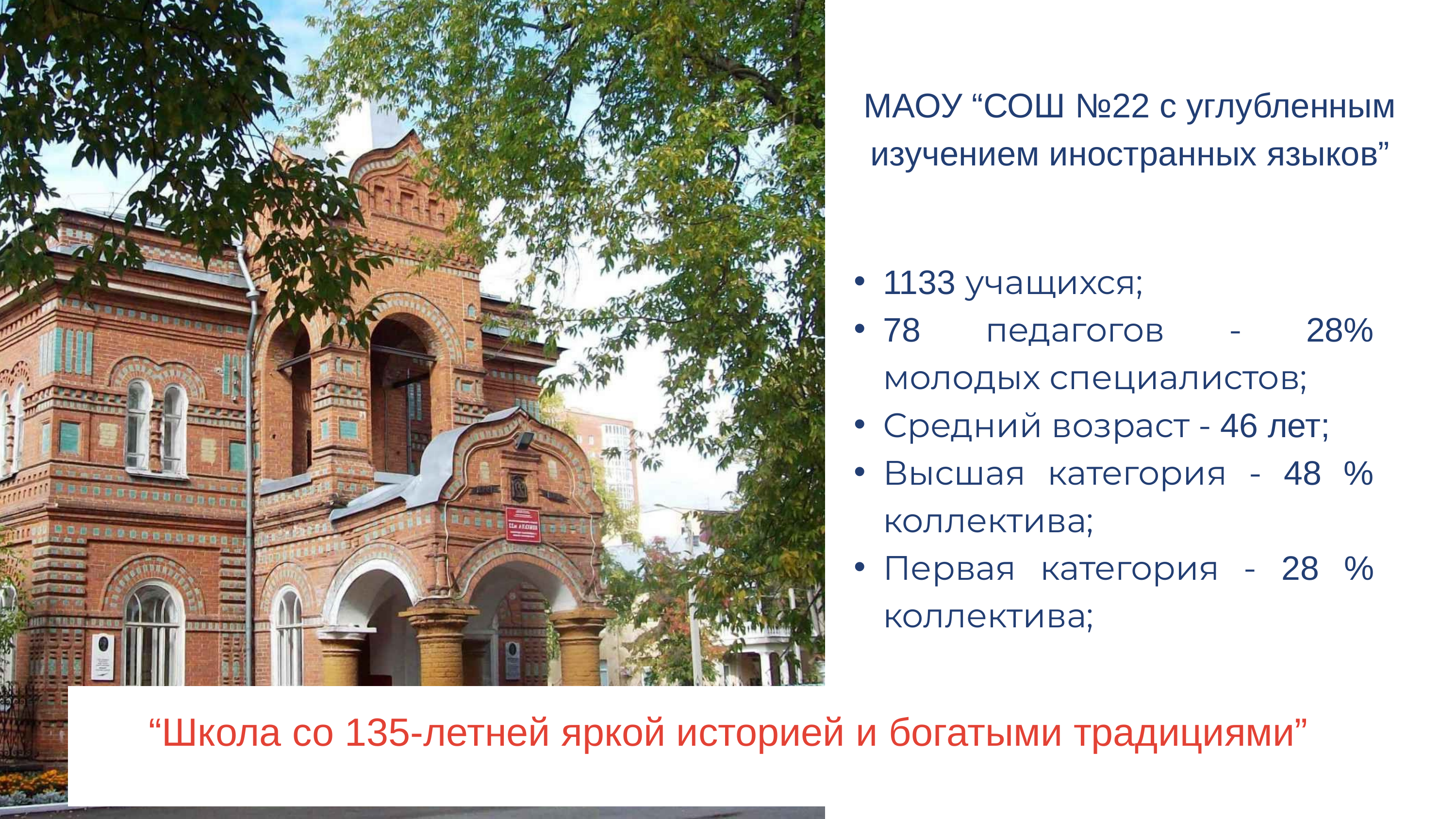

МАОУ “СОШ №22 с углубленным изучением иностранных языков”
1133 учащихся;
78 педагогов - 28% молодых специалистов;
Средний возраст - 46 лет;
Высшая категория - 48 % коллектива;
Первая категория - 28 % коллектива;

“Школа со 135-летней яркой историей и богатыми традициями”